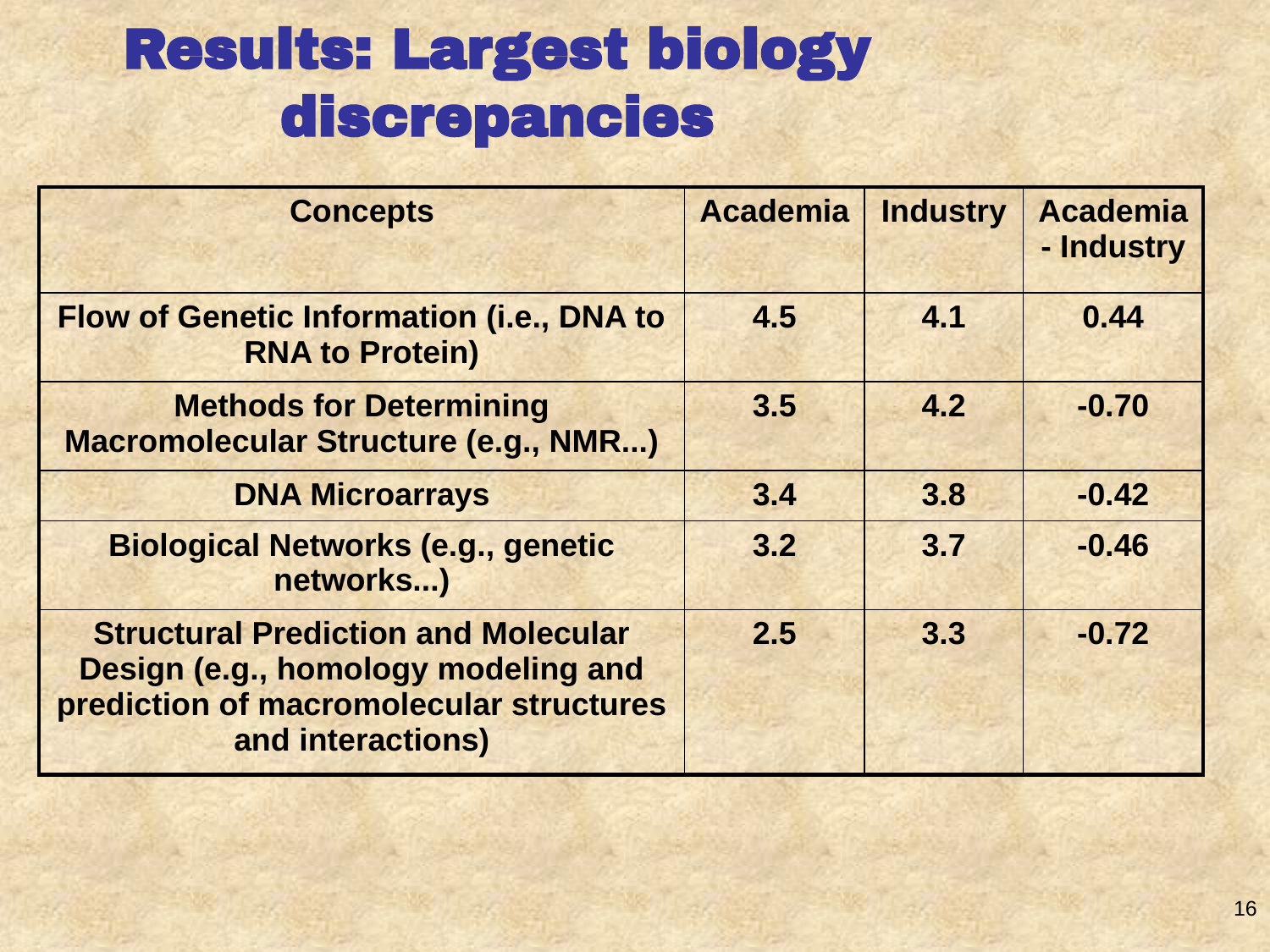

# Results: Largest biology discrepancies
| Concepts | Academia | Industry | Academia - Industry |
| --- | --- | --- | --- |
| Flow of Genetic Information (i.e., DNA to RNA to Protein) | 4.5 | 4.1 | 0.44 |
| Methods for Determining Macromolecular Structure (e.g., NMR...) | 3.5 | 4.2 | -0.70 |
| DNA Microarrays | 3.4 | 3.8 | -0.42 |
| Biological Networks (e.g., genetic networks...) | 3.2 | 3.7 | -0.46 |
| Structural Prediction and Molecular Design (e.g., homology modeling and prediction of macromolecular structures and interactions) | 2.5 | 3.3 | -0.72 |
16